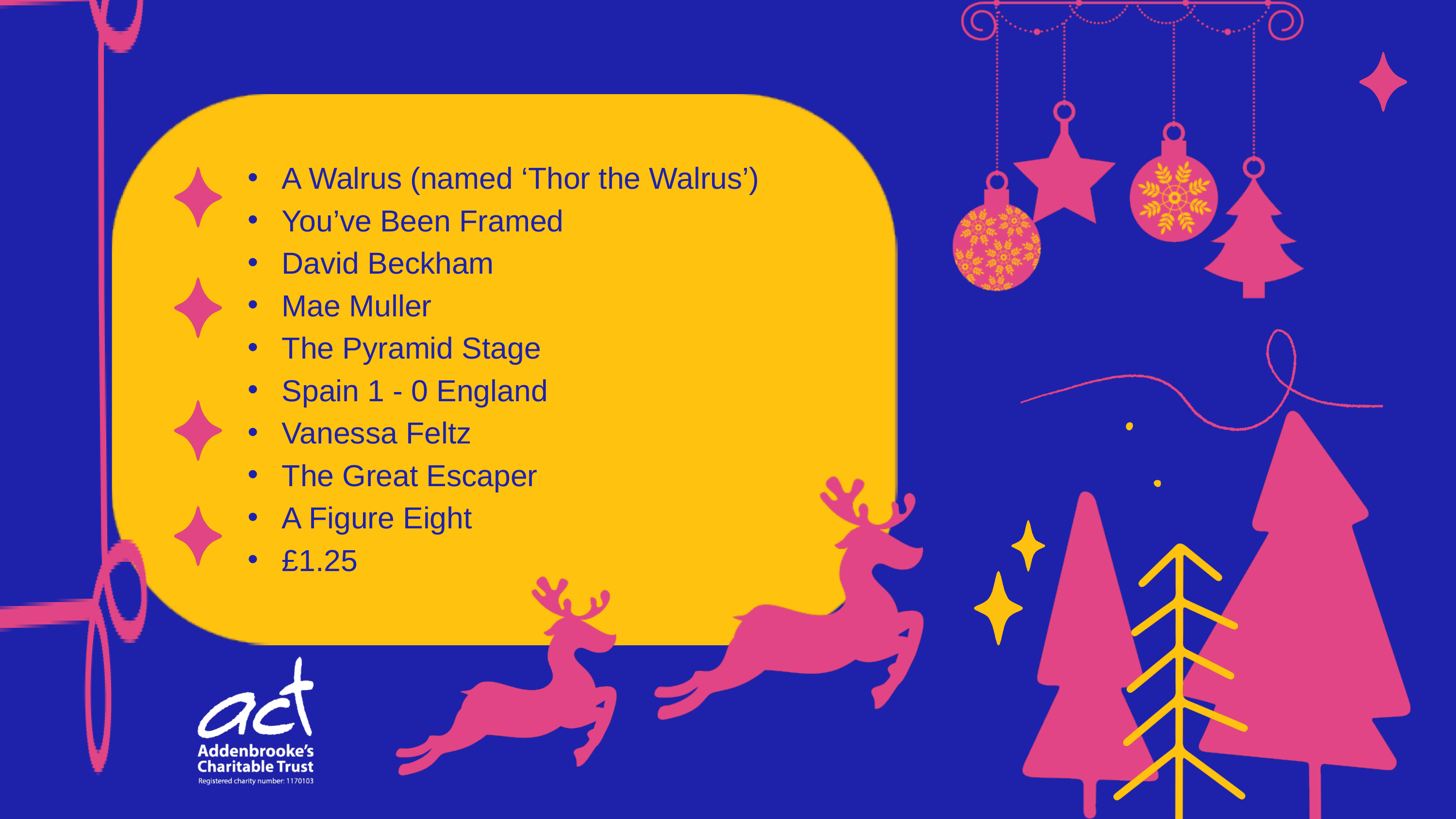

A Walrus (named ‘Thor the Walrus’)
 You’ve Been Framed
 David Beckham
 Mae Muller
 The Pyramid Stage
 Spain 1 - 0 England
 Vanessa Feltz
 The Great Escaper
 A Figure Eight
 £1.25